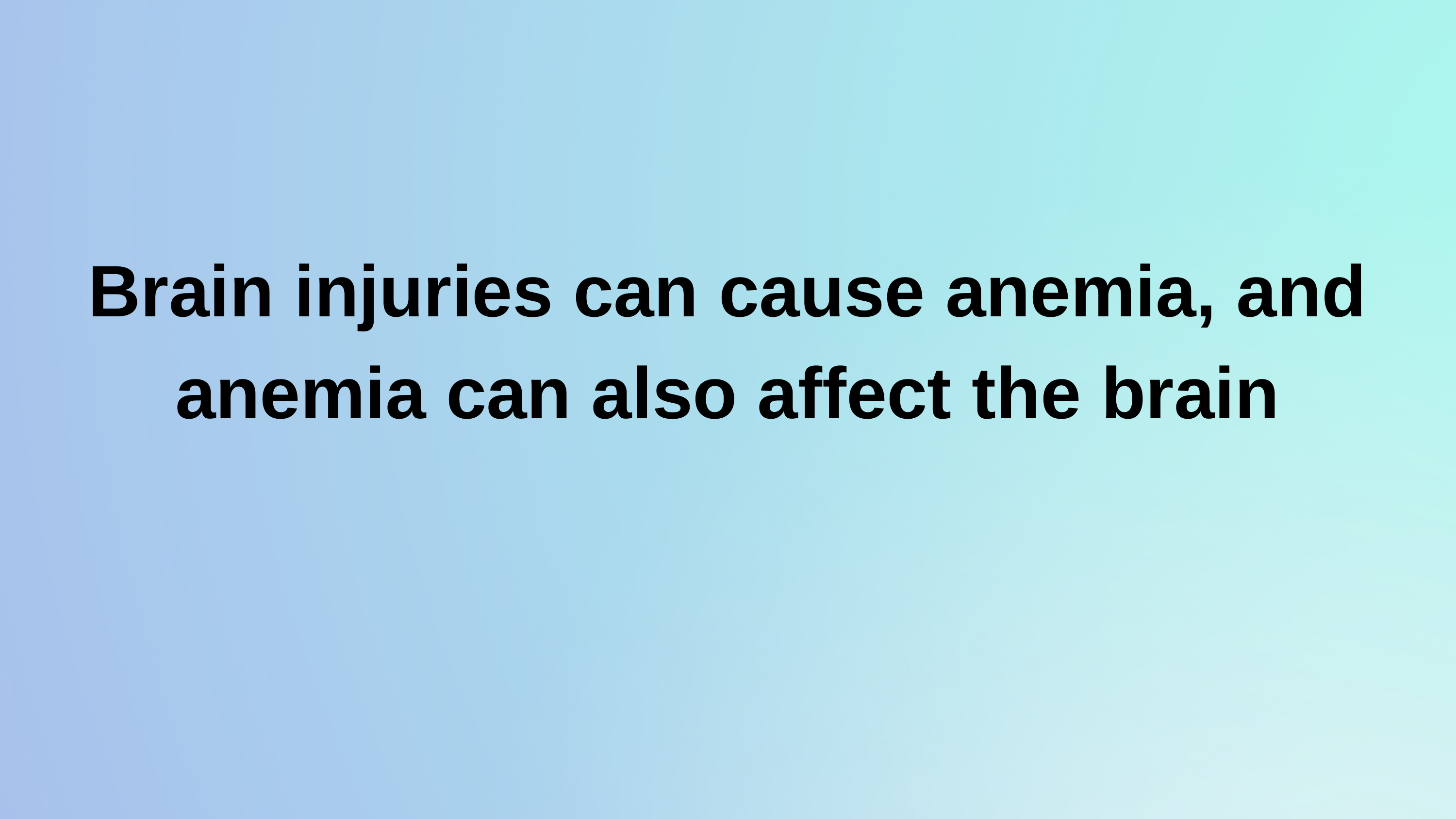

Brain injuries can cause anemia, and anemia can also affect the brain